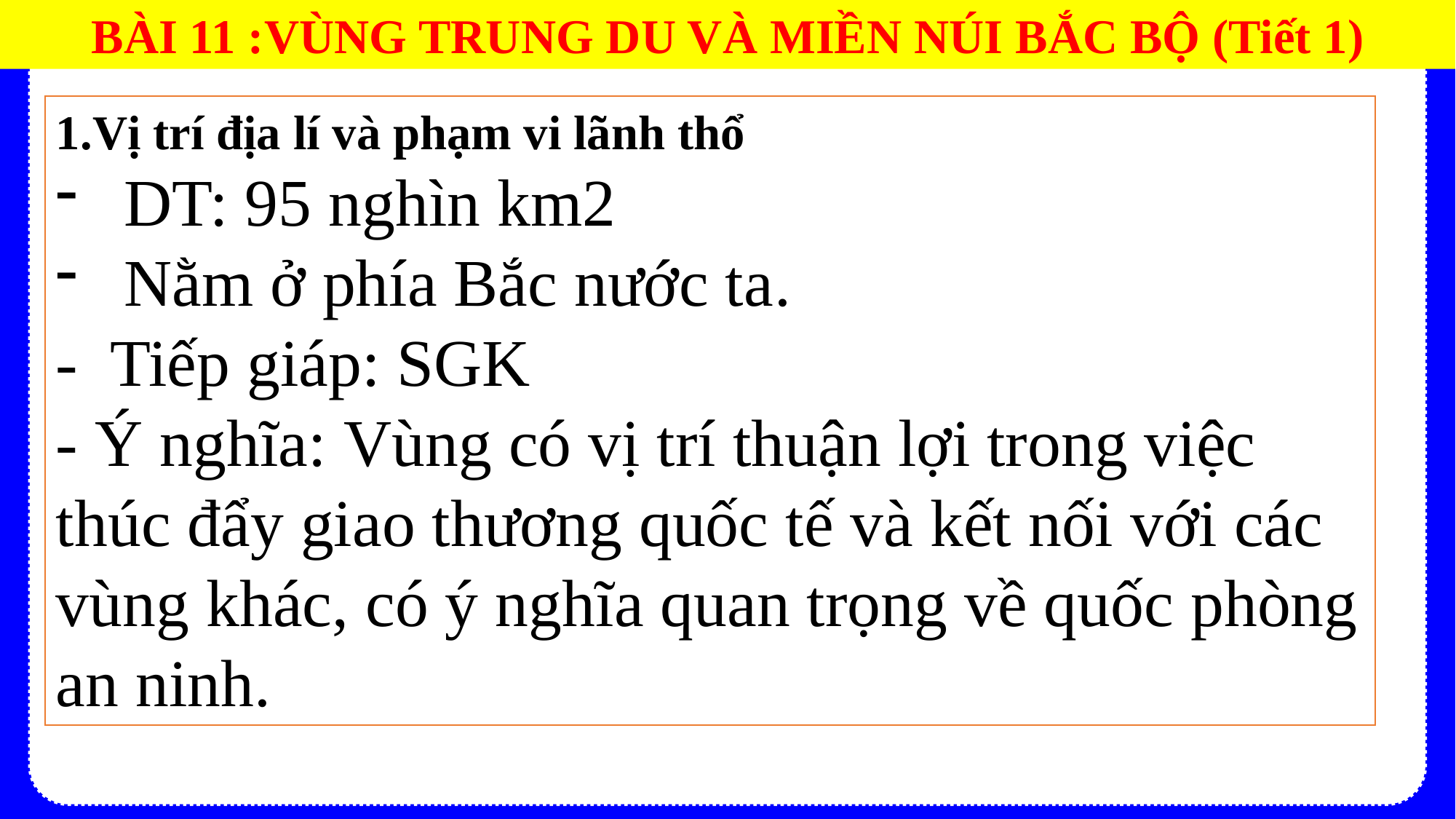

BÀI 11 :VÙNG TRUNG DU VÀ MIỀN NÚI BẮC BỘ (Tiết 1)
1.Vị trí địa lí và phạm vi lãnh thổ
DT: 95 nghìn km2
Nằm ở phía Bắc nước ta.
-  Tiếp giáp: SGK
- Ý nghĩa: Vùng có vị trí thuận lợi trong việc thúc đẩy giao thương quốc tế và kết nối với các vùng khác, có ý nghĩa quan trọng về quốc phòng an ninh.